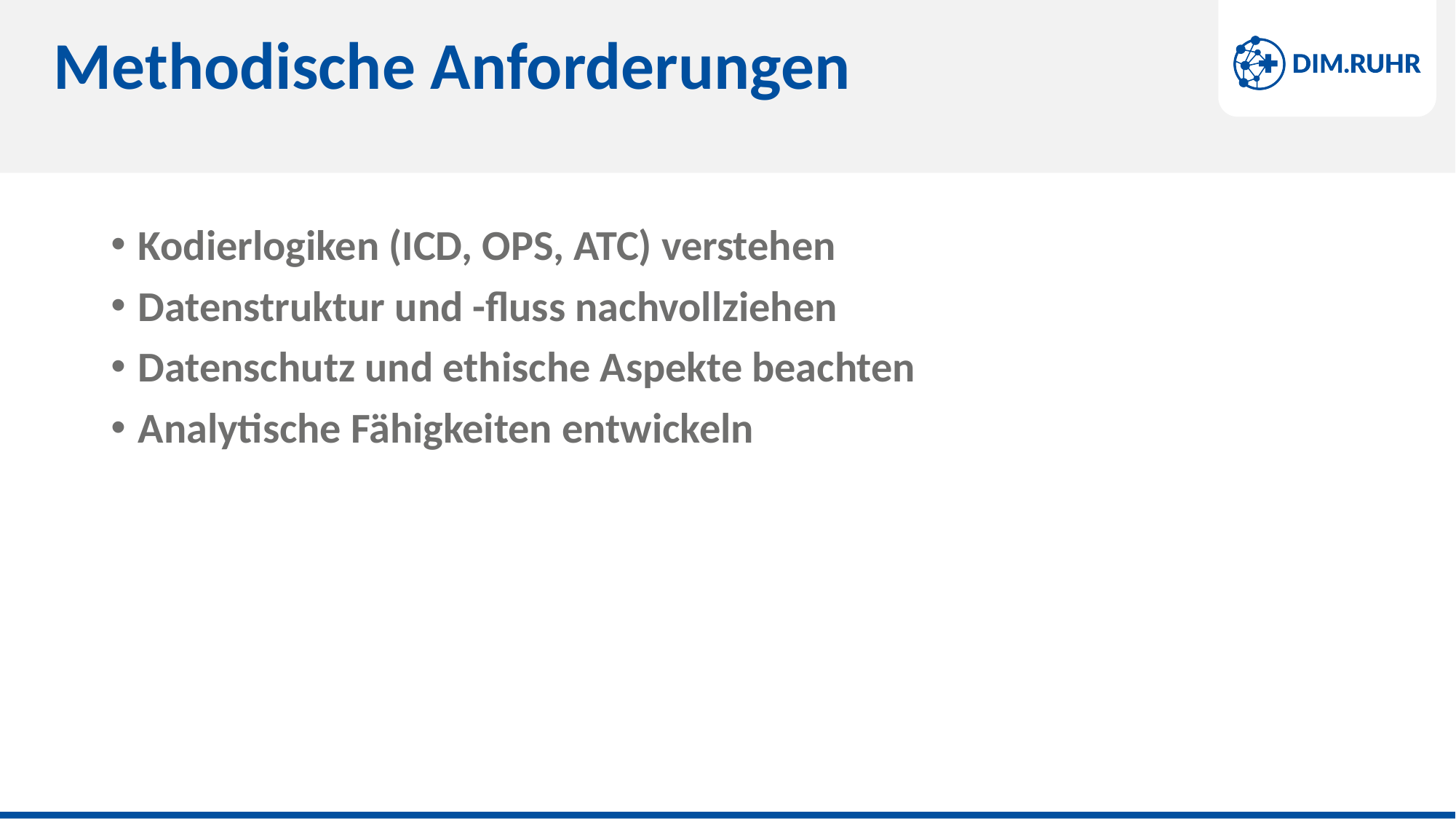

# Methodische Anforderungen

Kodierlogiken (ICD, OPS, ATC) verstehen
Datenstruktur und -fluss nachvollziehen
Datenschutz und ethische Aspekte beachten
Analytische Fähigkeiten entwickeln